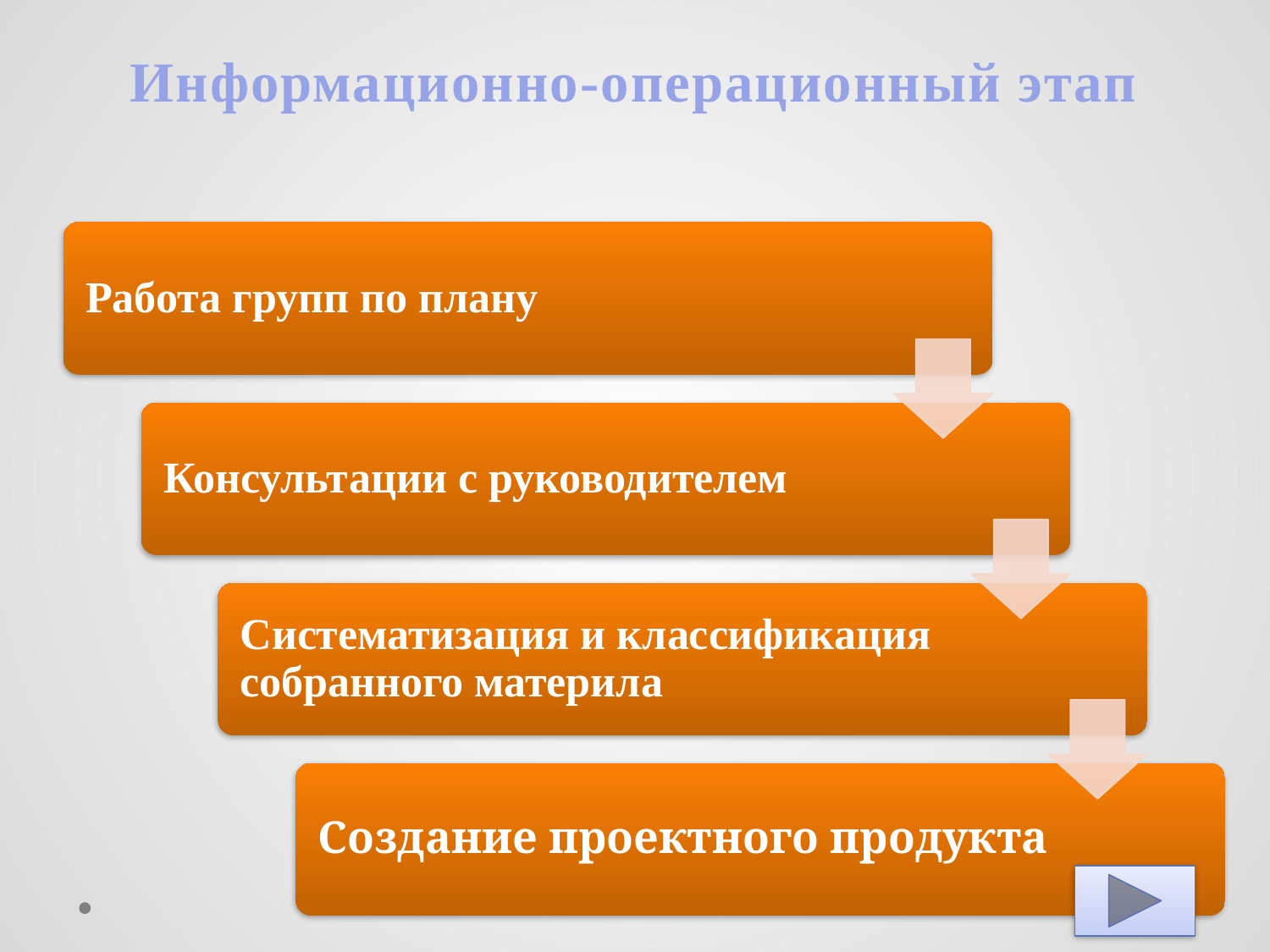

# Информационно-операционный этап
Работа групп по плану
Консультации с руководителем
Систематизация и классификация собранного материла
Создание проектного продукта